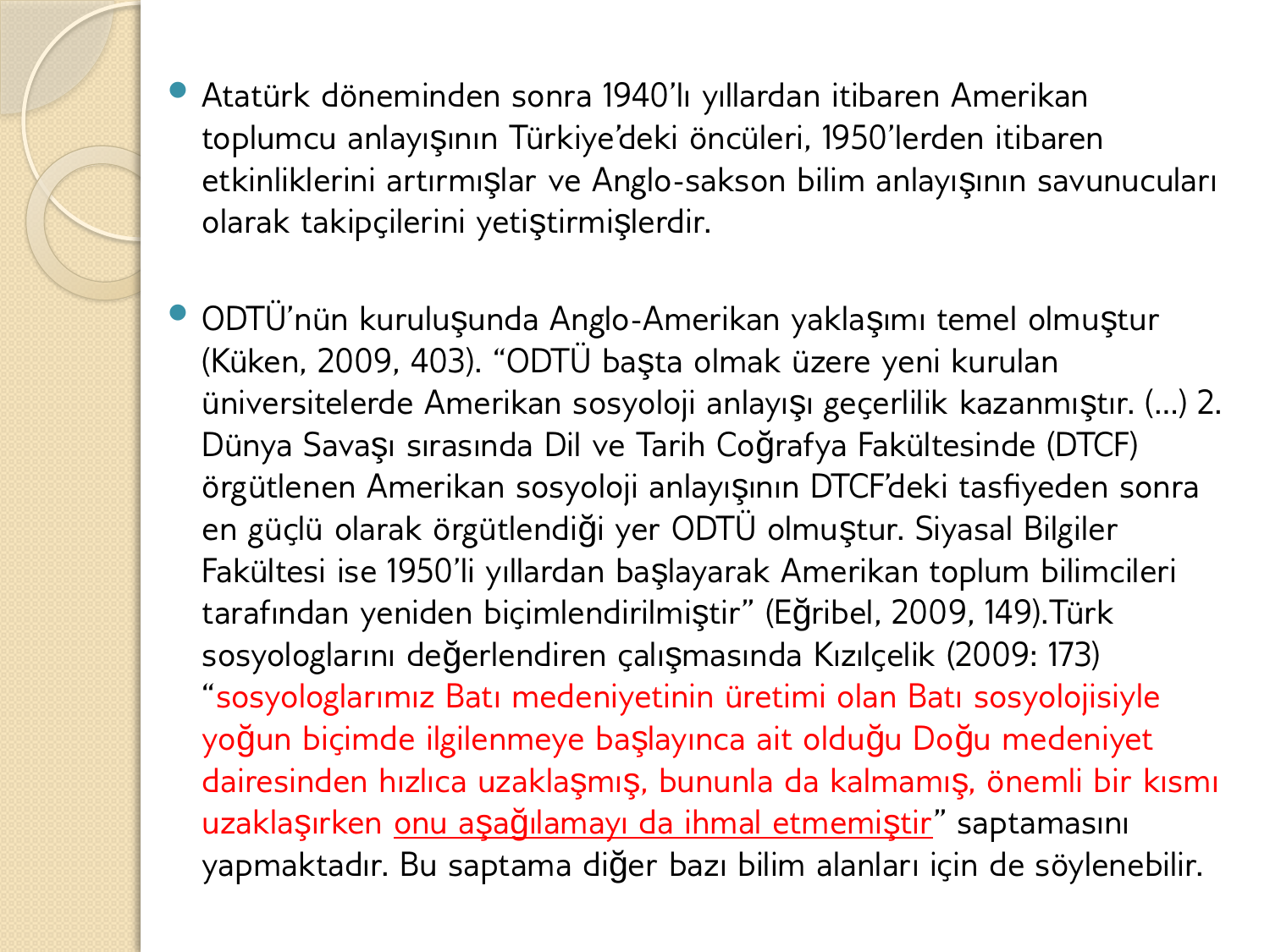

Atatürk döneminden sonra 1940’lı yıllardan itibaren Amerikan toplumcu anlayışının Türkiye’deki öncüleri, 1950’lerden itibaren etkinliklerini artırmışlar ve Anglo-sakson bilim anlayışının savunucuları olarak takipçilerini yetiştirmişlerdir.

ODTÜ’nün kuruluşunda Anglo-Amerikan yaklaşımı temel olmuştur (Küken, 2009, 403). “ODTÜ başta olmak üzere yeni kurulan üniversitelerde Amerikan sosyoloji anlayışı geçerlilik kazanmıştır. (…) 2. Dünya Savaşı sırasında Dil ve Tarih Coğrafya Fakültesinde (DTCF) örgütlenen Amerikan sosyoloji anlayışının DTCF’deki tasfiyeden sonra en güçlü olarak örgütlendiği yer ODTÜ olmuştur. Siyasal Bilgiler Fakültesi ise 1950’li yıllardan başlayarak Amerikan toplum bilimcileri tarafından yeniden biçimlendirilmiştir” (Eğribel, 2009, 149).Türk sosyologlarını değerlendiren çalışmasında Kızılçelik (2009: 173) “sosyologlarımız Batı medeniyetinin üretimi olan Batı sosyolojisiyle yoğun biçimde ilgilenmeye başlayınca ait olduğu Doğu medeniyet dairesinden hızlıca uzaklaşmış, bununla da kalmamış, önemli bir kısmı uzaklaşırken onu aşağılamayı da ihmal etmemiştir” saptamasını yapmaktadır. Bu saptama diğer bazı bilim alanları için de söylenebilir.